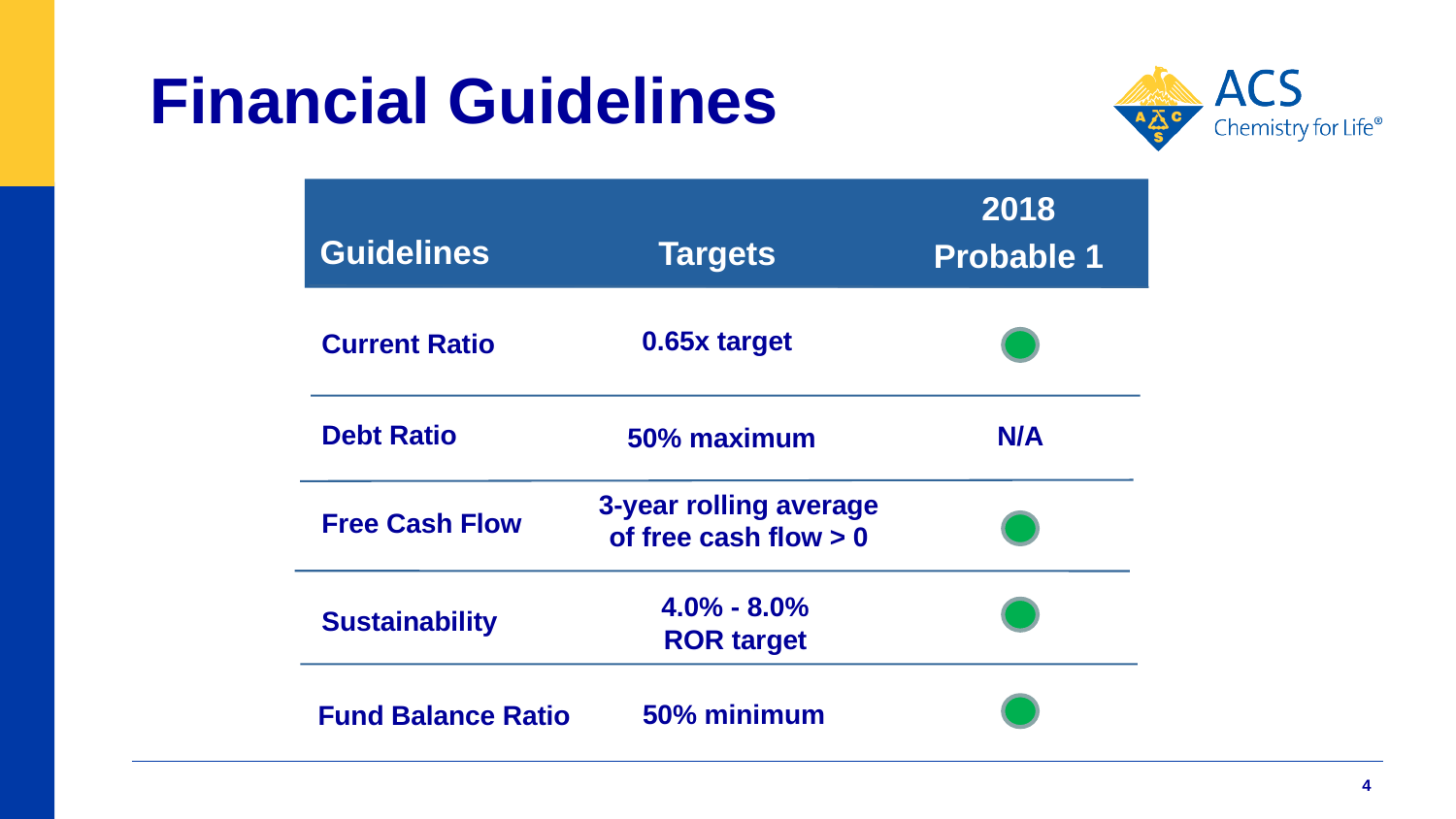

# Financial Guidelines

Guidelines

Targets

2018
Probable 1

Current Ratio

0.65x target

Debt Ratio

N/A

50% maximum

3-year rolling average of free cash flow > 0
Free Cash Flow

4.0% - 8.0%
ROR target

Sustainability

50% minimum
Fund Balance Ratio

4